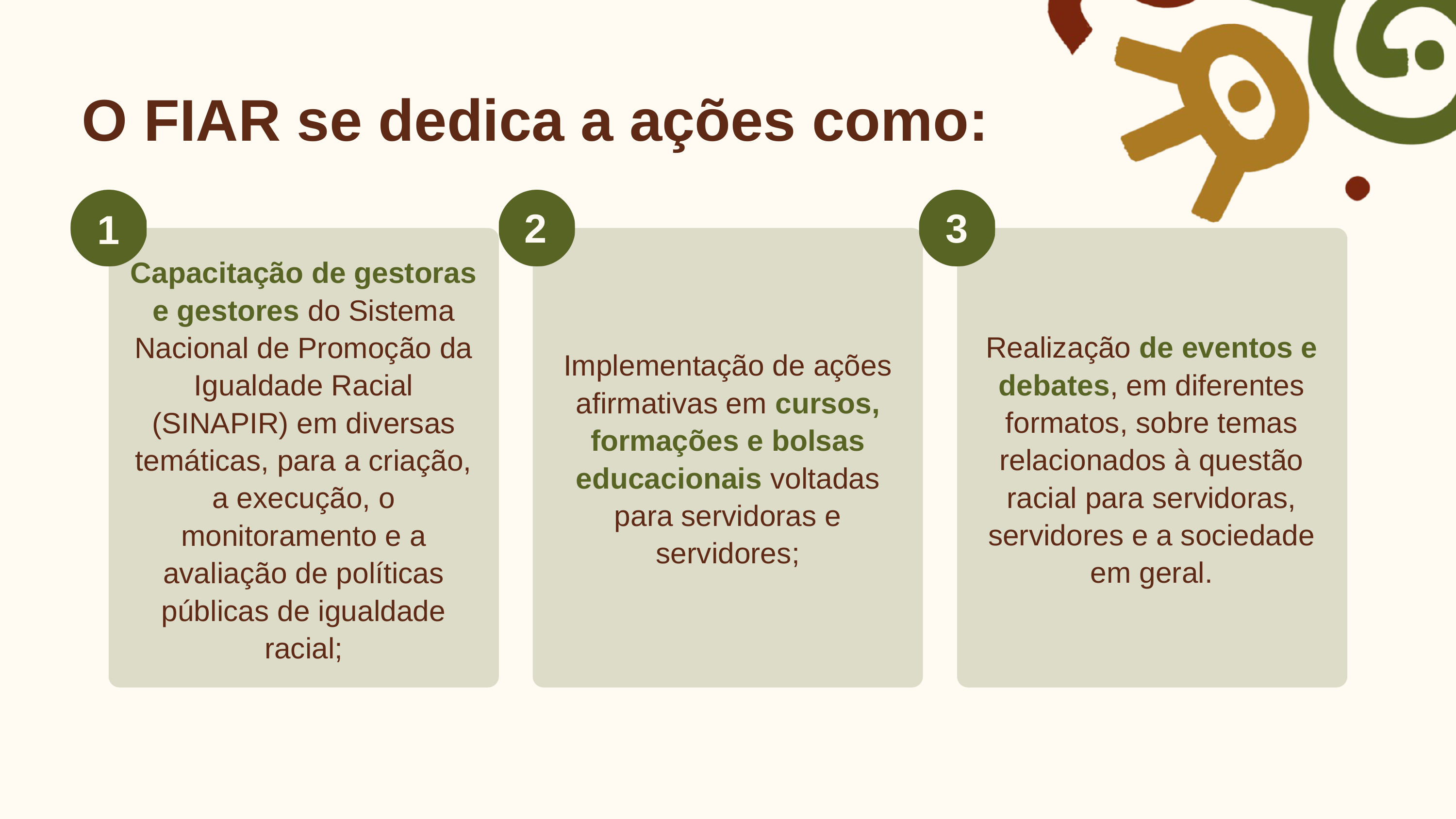

O FIAR se dedica a ações como:

2
3
1

Capacitação de gestoras e gestores do Sistema Nacional de Promoção da Igualdade Racial (SINAPIR) em diversas temáticas, para a criação, a execução, o monitoramento e a avaliação de políticas públicas de igualdade racial;
Realização de eventos e debates, em diferentes formatos, sobre temas relacionados à questão racial para servidoras, servidores e a sociedade em geral.
Implementação de ações afirmativas em cursos, formações e bolsas educacionais voltadas para servidoras e servidores;